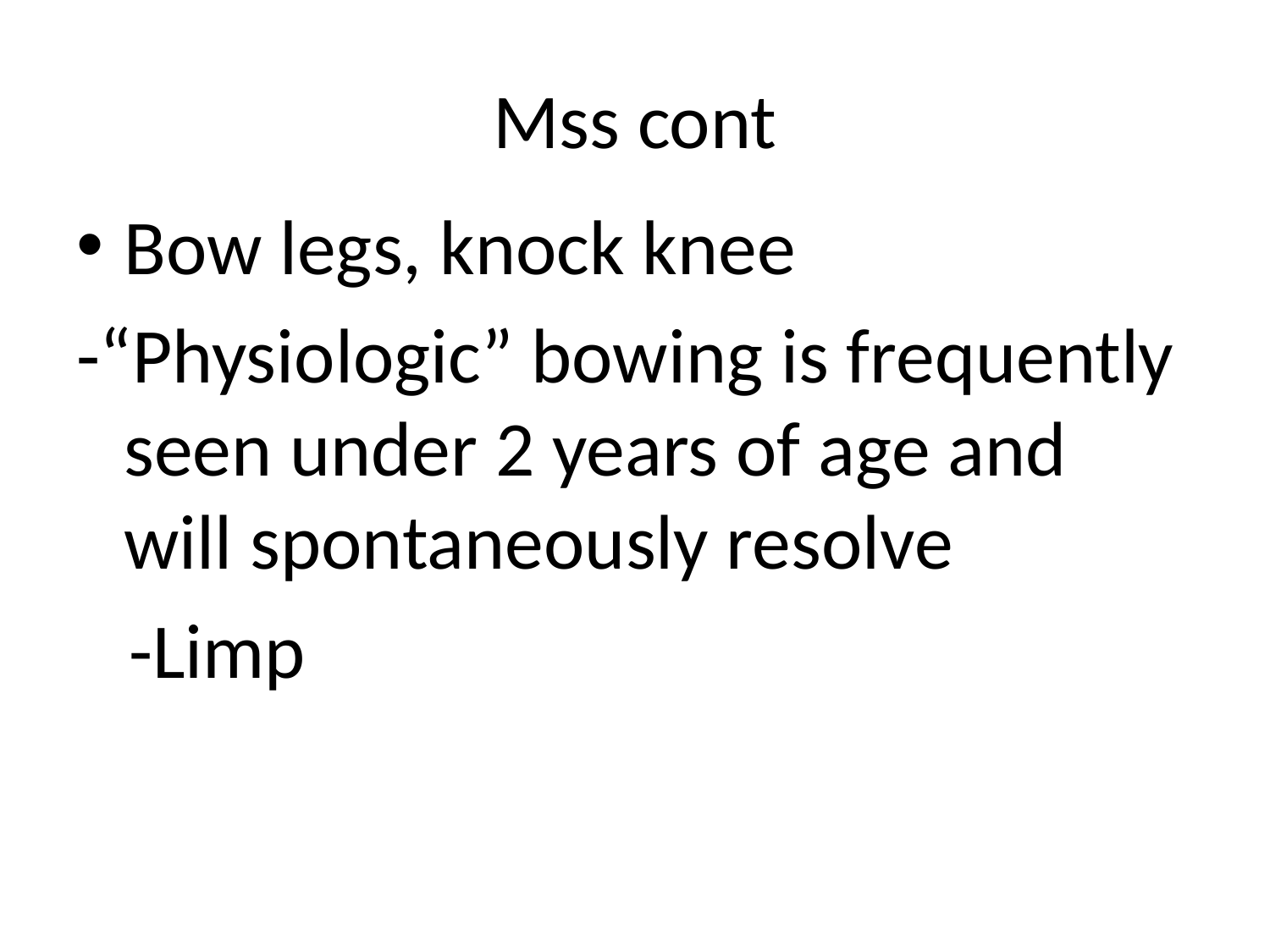

# Mss cont
Bow legs, knock knee
-“Physiologic” bowing is frequently seen under 2 years of age and will spontaneously resolve
   -Limp